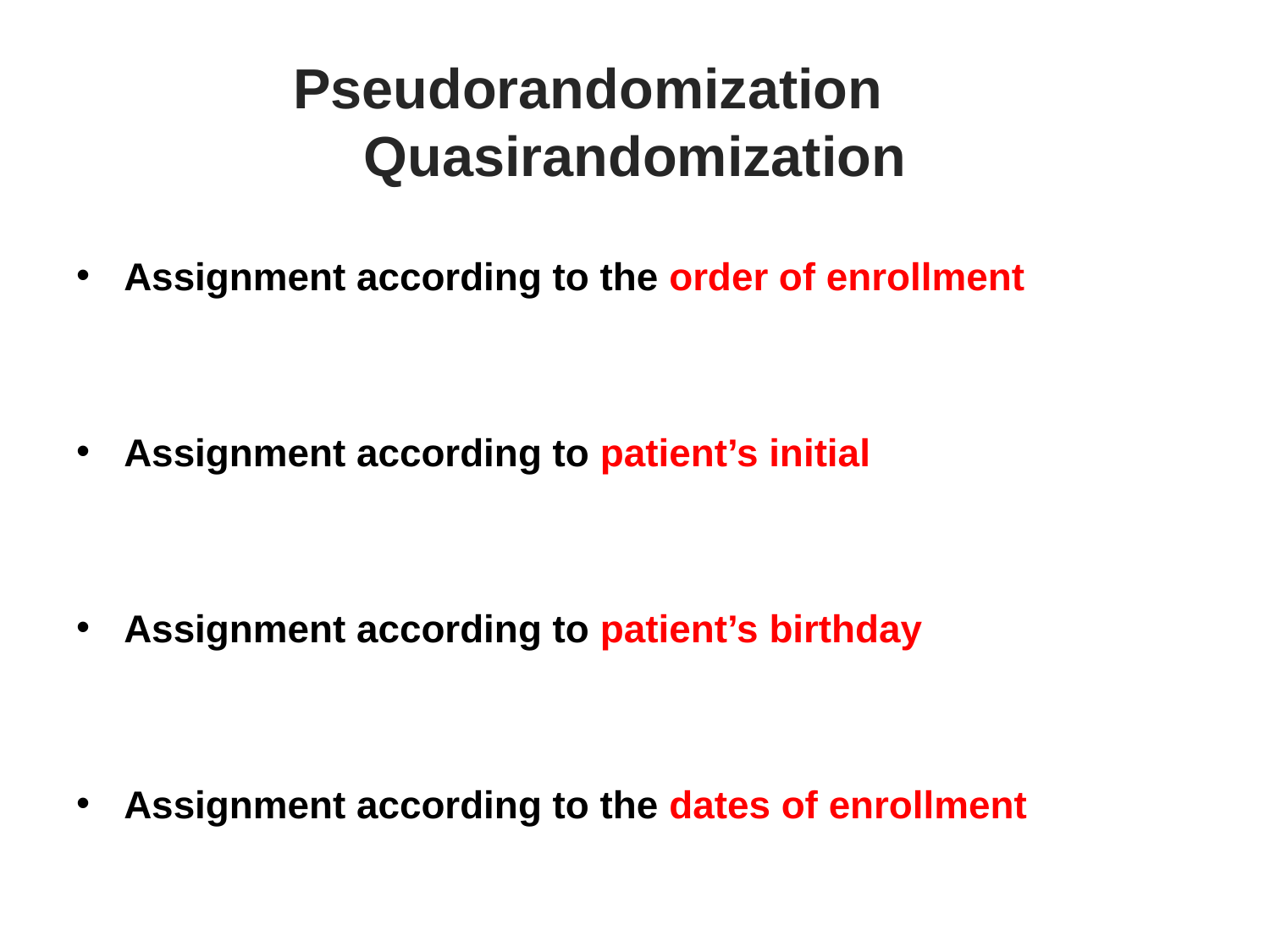

# Pseudorandomization       Quasirandomization
Assignment according to the order of enrollment

Assignment according to patient’s initial

Assignment according to patient’s birthday

Assignment according to the dates of enrollment